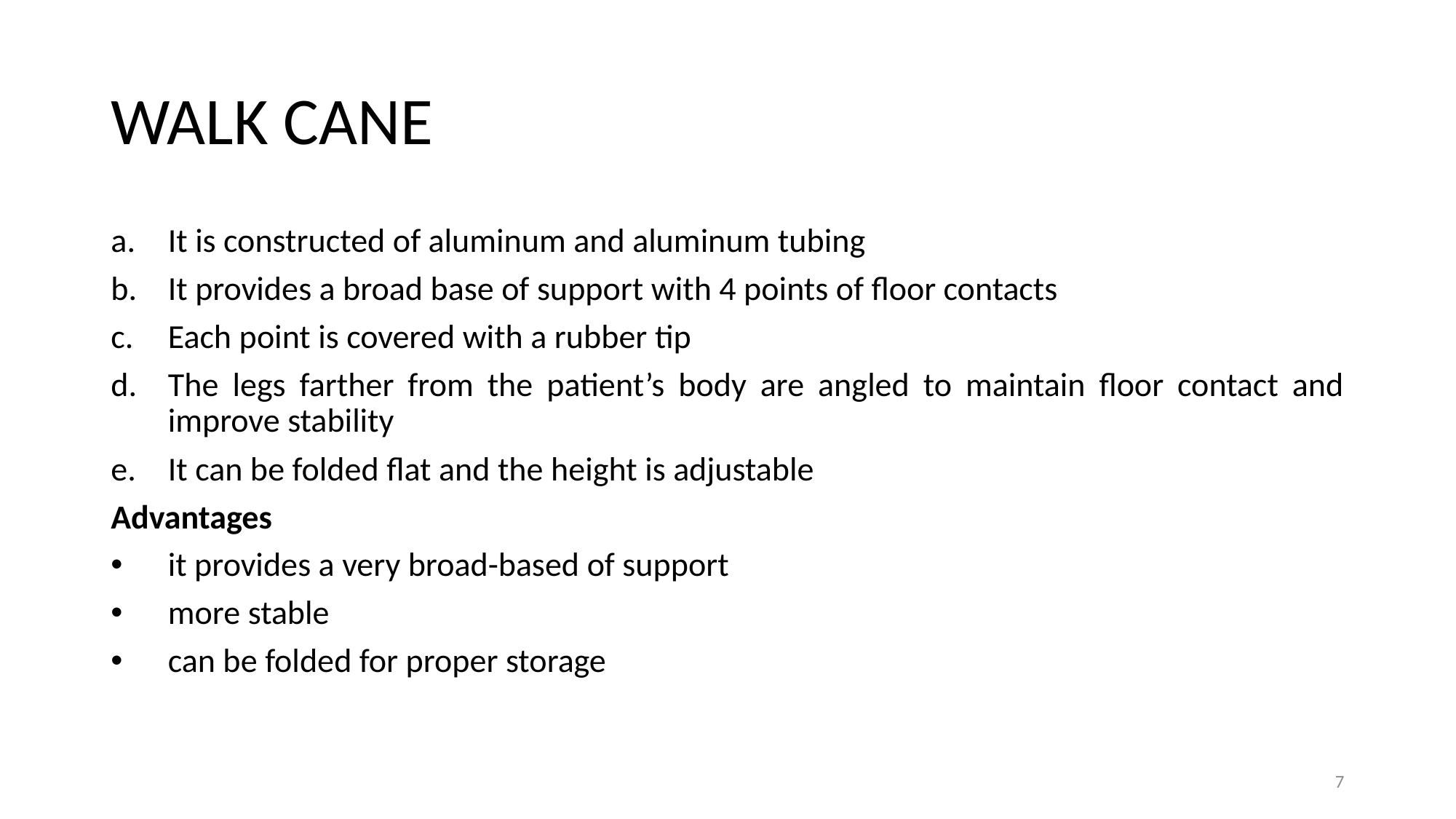

# WALK CANE
It is constructed of aluminum and aluminum tubing
It provides a broad base of support with 4 points of floor contacts
Each point is covered with a rubber tip
The legs farther from the patient’s body are angled to maintain floor contact and improve stability
It can be folded flat and the height is adjustable
Advantages
	it provides a very broad-based of support
	more stable
	can be folded for proper storage

7